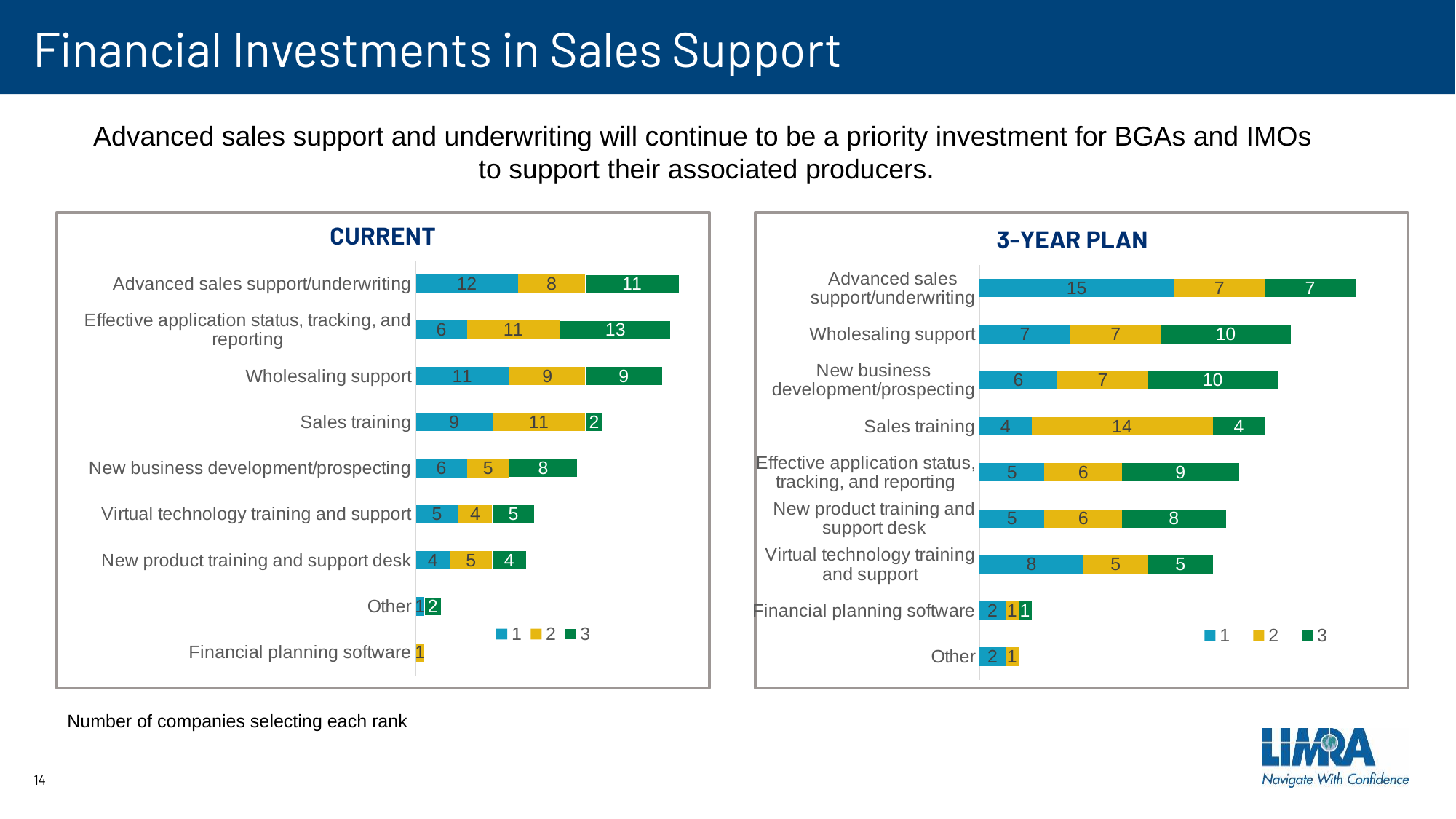

# Financial Investments in Sales Support
Advanced sales support and underwriting will continue to be a priority investment for BGAs and IMOs
to support their associated producers.
current
3-year plan

### Chart

| Category | 1 | 2 | 3 |
|---|---|---|---|
| Financial planning software | 0.0 | 1.0 | 0.0 |
| Other | 1.0 | 0.0 | 2.0 |
| New product training and support desk | 4.0 | 5.0 | 4.0 |
| Virtual technology training and support | 5.0 | 4.0 | 5.0 |
| New business development/prospecting | 6.0 | 5.0 | 8.0 |
| Sales training | 9.0 | 11.0 | 2.0 |
| Wholesaling support | 11.0 | 9.0 | 9.0 |
| Effective application status, tracking, and reporting | 6.0 | 11.0 | 13.0 |
| Advanced sales support/underwriting | 12.0 | 8.0 | 11.0 |

### Chart

| Category | 1 | 2 | 3 |
|---|---|---|---|
| Other | 2.0 | 1.0 | 0.0 |
| Financial planning software | 2.0 | 1.0 | 1.0 |
| Virtual technology training and support | 8.0 | 5.0 | 5.0 |
| New product training and support desk | 5.0 | 6.0 | 8.0 |
| Effective application status, tracking, and reporting | 5.0 | 6.0 | 9.0 |
| Sales training | 4.0 | 14.0 | 4.0 |
| New business development/prospecting | 6.0 | 7.0 | 10.0 |
| Wholesaling support | 7.0 | 7.0 | 10.0 |
| Advanced sales support/underwriting | 15.0 | 7.0 | 7.0 |
Number of companies selecting each rank
14